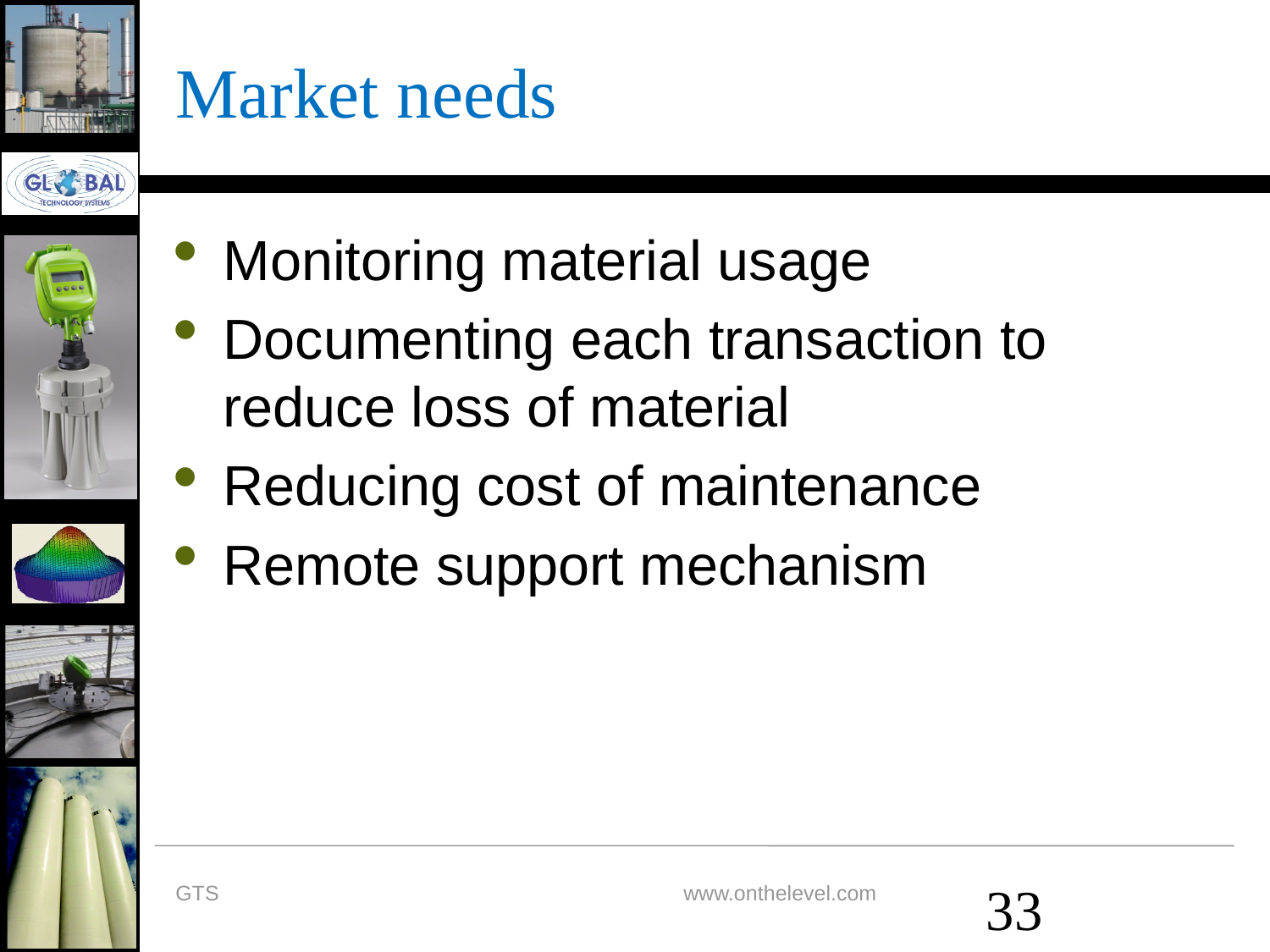

# Market needs
Monitoring material usage
Documenting each transaction to reduce loss of material
Reducing cost of maintenance
Remote support mechanism
33